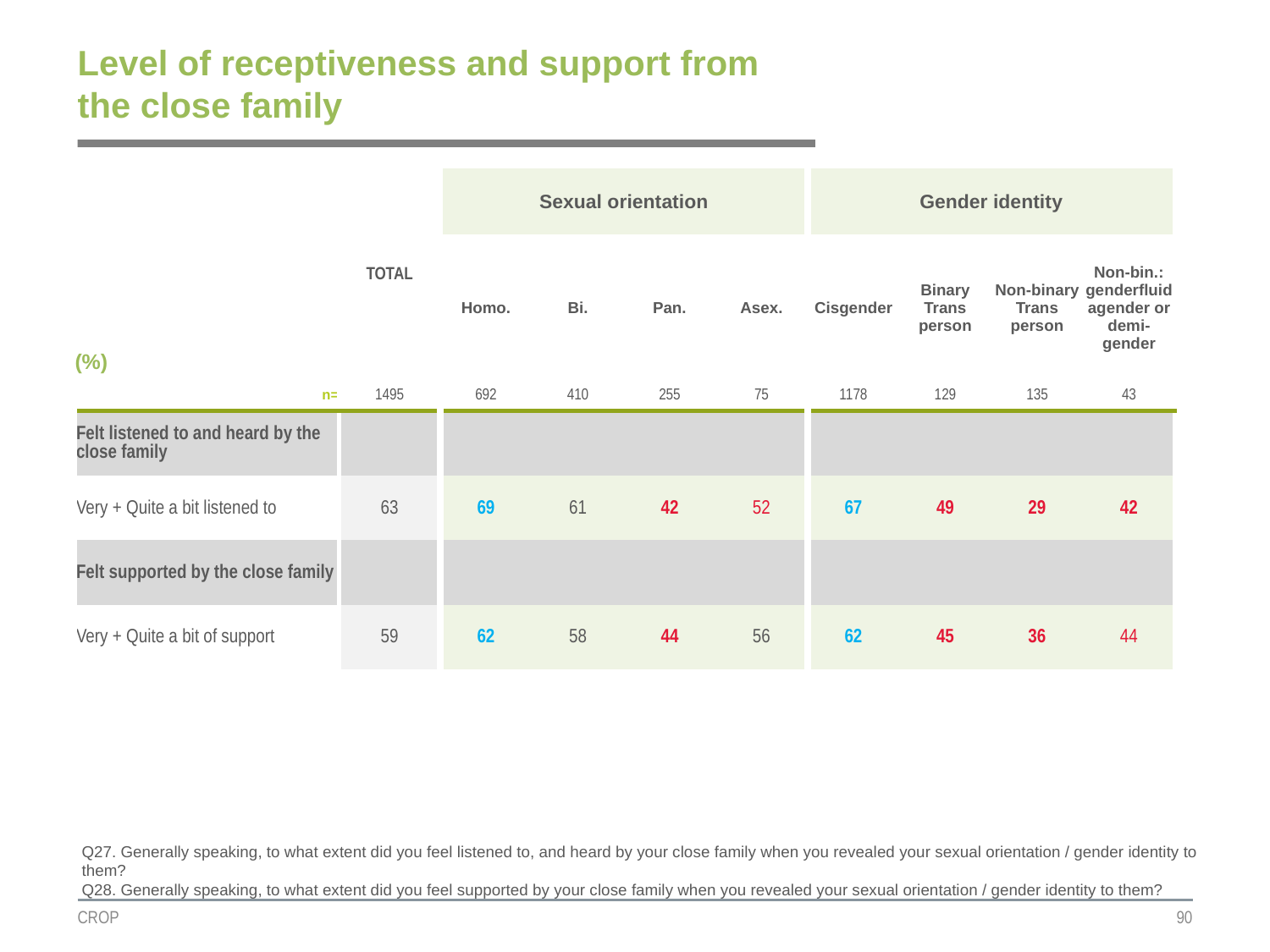

# Level of receptiveness and support from the close family
|  | TOTAL | Sexual orientation |  |  |  | Gender identity |  |  |  |
| --- | --- | --- | --- | --- | --- | --- | --- | --- | --- |
| (%) |  |  |  |  |  |  |  |  |  |
|  |  | Homo. | Bi. | Pan. | Asex. | Cisgender | Binary Trans person | Non-binary Trans person | Non-bin.: genderfluidagender or demi-gender |
| n= | 1495 | 692 | 410 | 255 | 75 | 1178 | 129 | 135 | 43 |
| Felt listened to and heard by the close family |  |  |  |  |  |  |  |  |  |
| Very + Quite a bit listened to | 63 | 69 | 61 | 42 | 52 | 67 | 49 | 29 | 42 |
| Felt supported by the close family |  |  |  |  |  |  |  |  |  |
| Very + Quite a bit of support | 59 | 62 | 58 | 44 | 56 | 62 | 45 | 36 | 44 |
Q27. Generally speaking, to what extent did you feel listened to, and heard by your close family when you revealed your sexual orientation / gender identity to them?
Q28. Generally speaking, to what extent did you feel supported by your close family when you revealed your sexual orientation / gender identity to them?
CROP
90